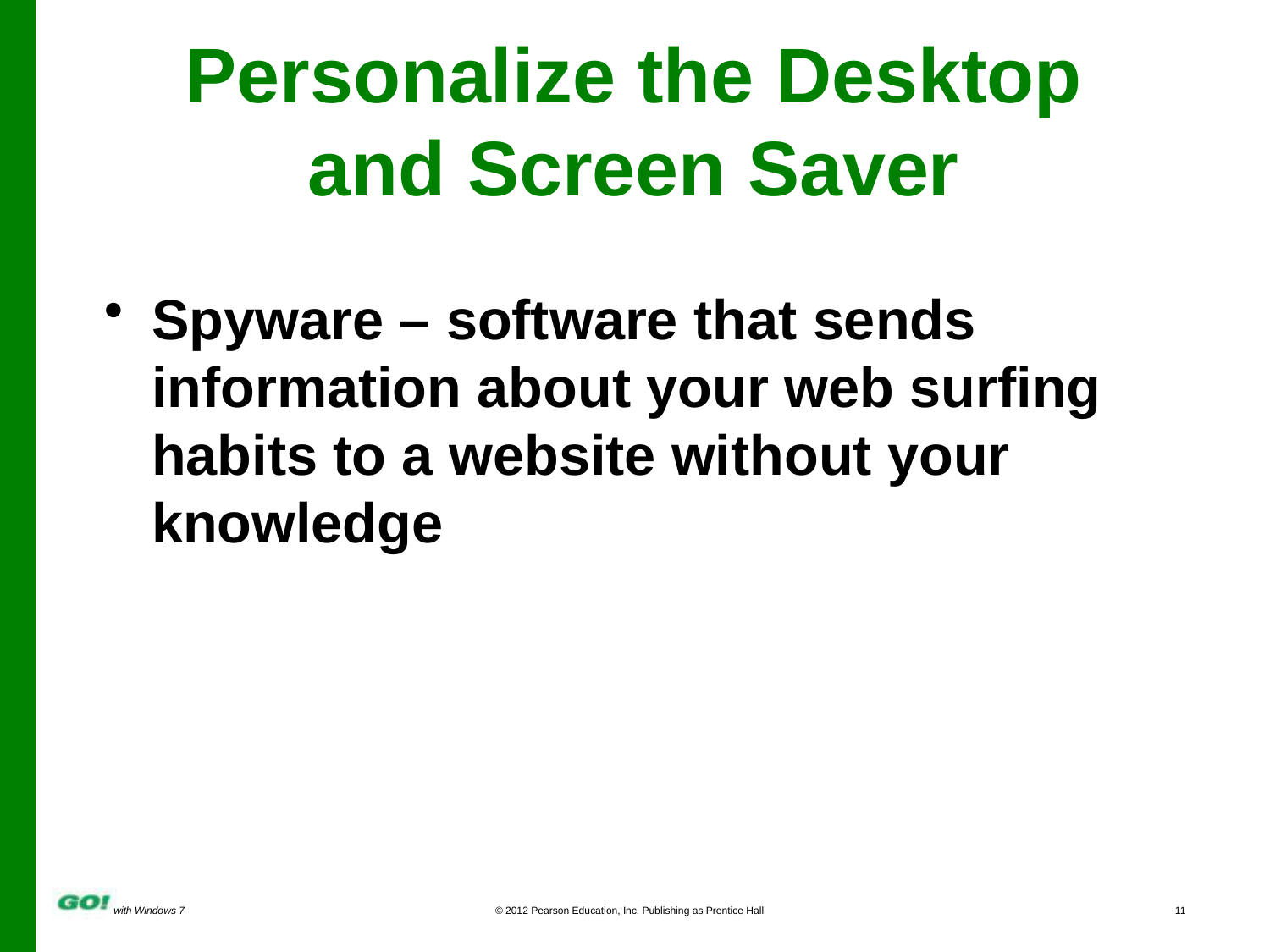

Personalize the Desktop
and Screen Saver
Spyware – software that sends information about your web surfing habits to a website without your knowledge